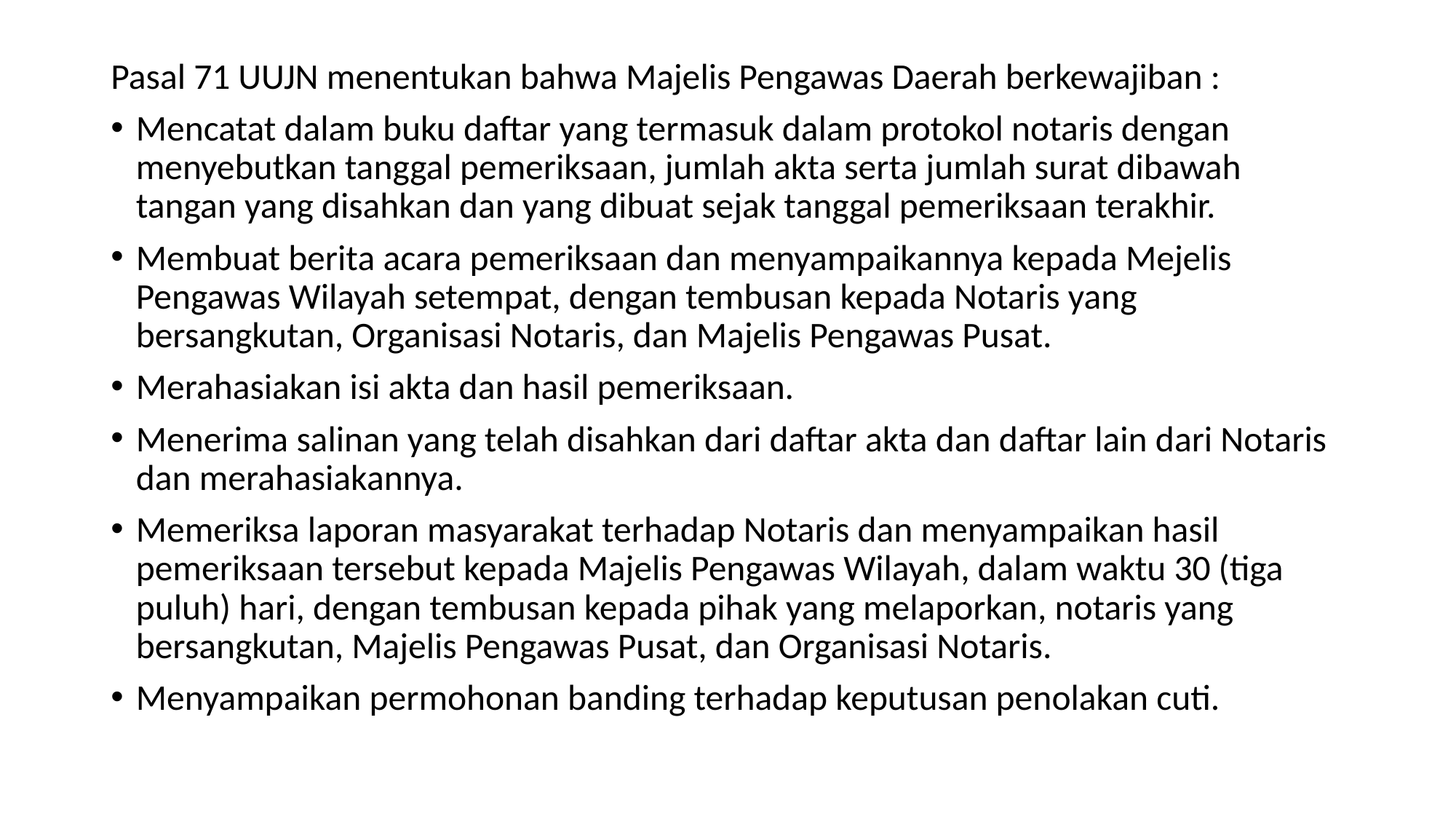

Pasal 71 UUJN menentukan bahwa Majelis Pengawas Daerah berkewajiban :
Mencatat dalam buku daftar yang termasuk dalam protokol notaris dengan menyebutkan tanggal pemeriksaan, jumlah akta serta jumlah surat dibawah tangan yang disahkan dan yang dibuat sejak tanggal pemeriksaan terakhir.
Membuat berita acara pemeriksaan dan menyampaikannya kepada Mejelis Pengawas Wilayah setempat, dengan tembusan kepada Notaris yang bersangkutan, Organisasi Notaris, dan Majelis Pengawas Pusat.
Merahasiakan isi akta dan hasil pemeriksaan.
Menerima salinan yang telah disahkan dari daftar akta dan daftar lain dari Notaris dan merahasiakannya.
Memeriksa laporan masyarakat terhadap Notaris dan menyampaikan hasil pemeriksaan tersebut kepada Majelis Pengawas Wilayah, dalam waktu 30 (tiga puluh) hari, dengan tembusan kepada pihak yang melaporkan, notaris yang bersangkutan, Majelis Pengawas Pusat, dan Organisasi Notaris.
Menyampaikan permohonan banding terhadap keputusan penolakan cuti.